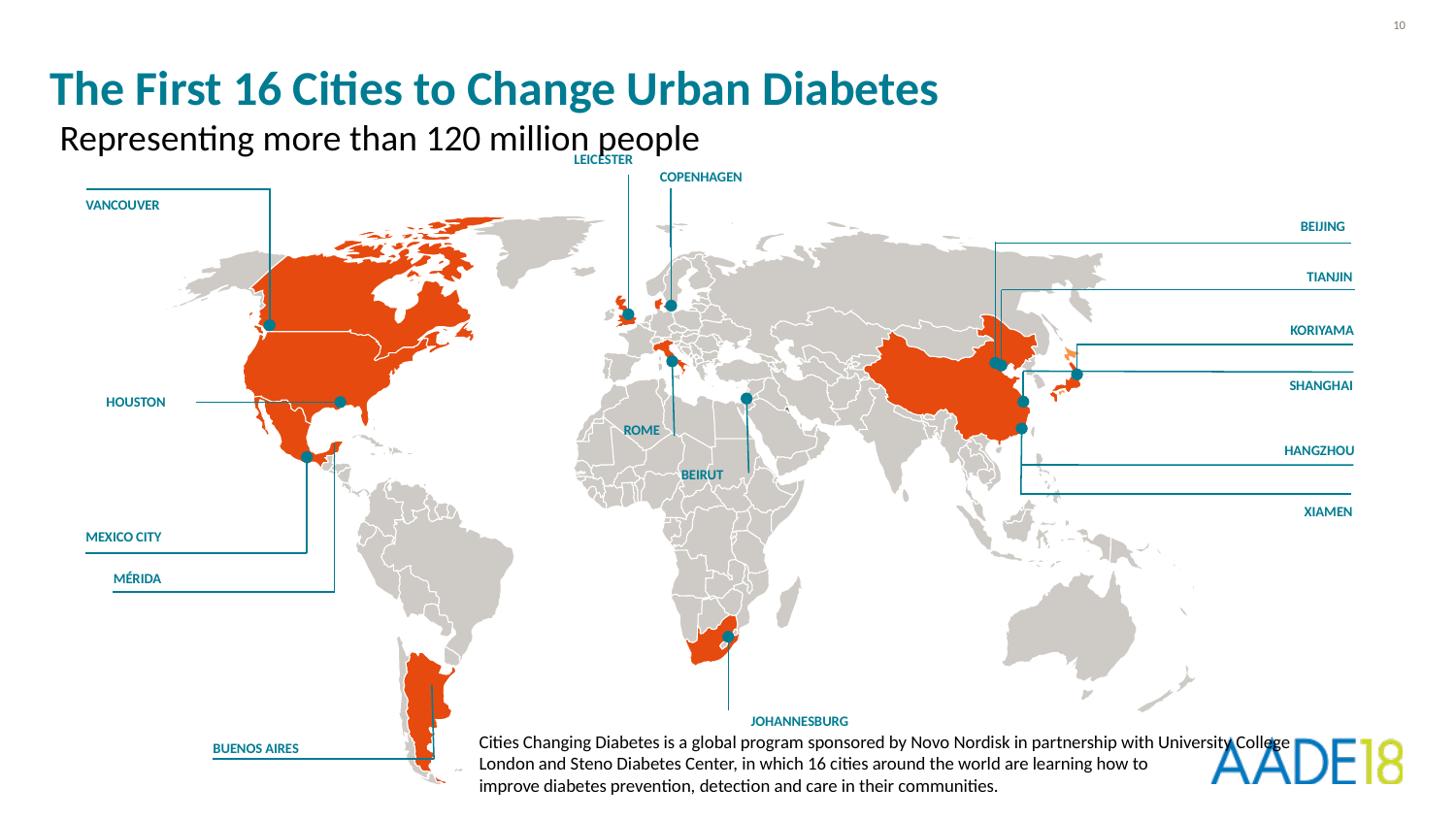

10
The First 16 Cities to Change Urban Diabetes
Representing more than 120 million people
LEICESTER

COPENHAGEN
VANCOUVER
BEIJING

TIANJIN

KORIYAMA

SHANGHAI

HOUSTON

ROME

HANGZHOU

BEIRUT

XIAMEN

MEXICO CITY

MÉRIDA

BUENOS AIRES

JOHANNESBURG
Cities Changing Diabetes is a global program sponsored by Novo Nordisk in partnership with University College London and Steno Diabetes Center, in which 16 cities around the world are learning how to improve diabetes prevention, detection and care in their communities.